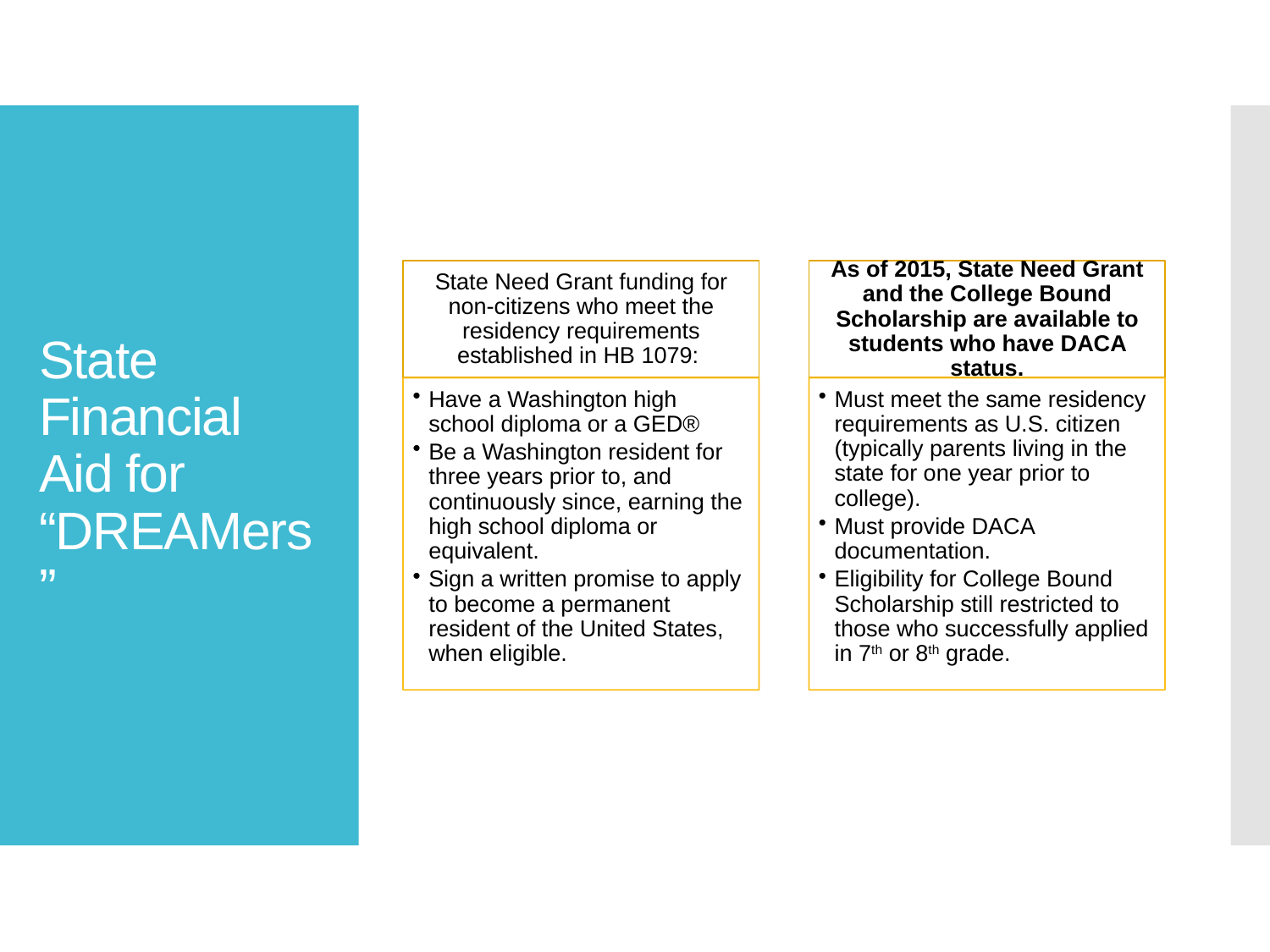

State Need Grant funding for non-citizens who meet the residency requirements established in HB 1079:
Have a Washington high school diploma or a GED®
Be a Washington resident for three years prior to, and continuously since, earning the high school diploma or equivalent.
Sign a written promise to apply to become a permanent resident of the United States, when eligible.
As of 2015, State Need Grant and the College Bound Scholarship are available to students who have DACA status.
Must meet the same residency requirements as U.S. citizen (typically parents living in the state for one year prior to college).
Must provide DACA documentation.
Eligibility for College Bound Scholarship still restricted to those who successfully applied in 7th or 8th grade.
# State Financial Aid for “DREAMers”